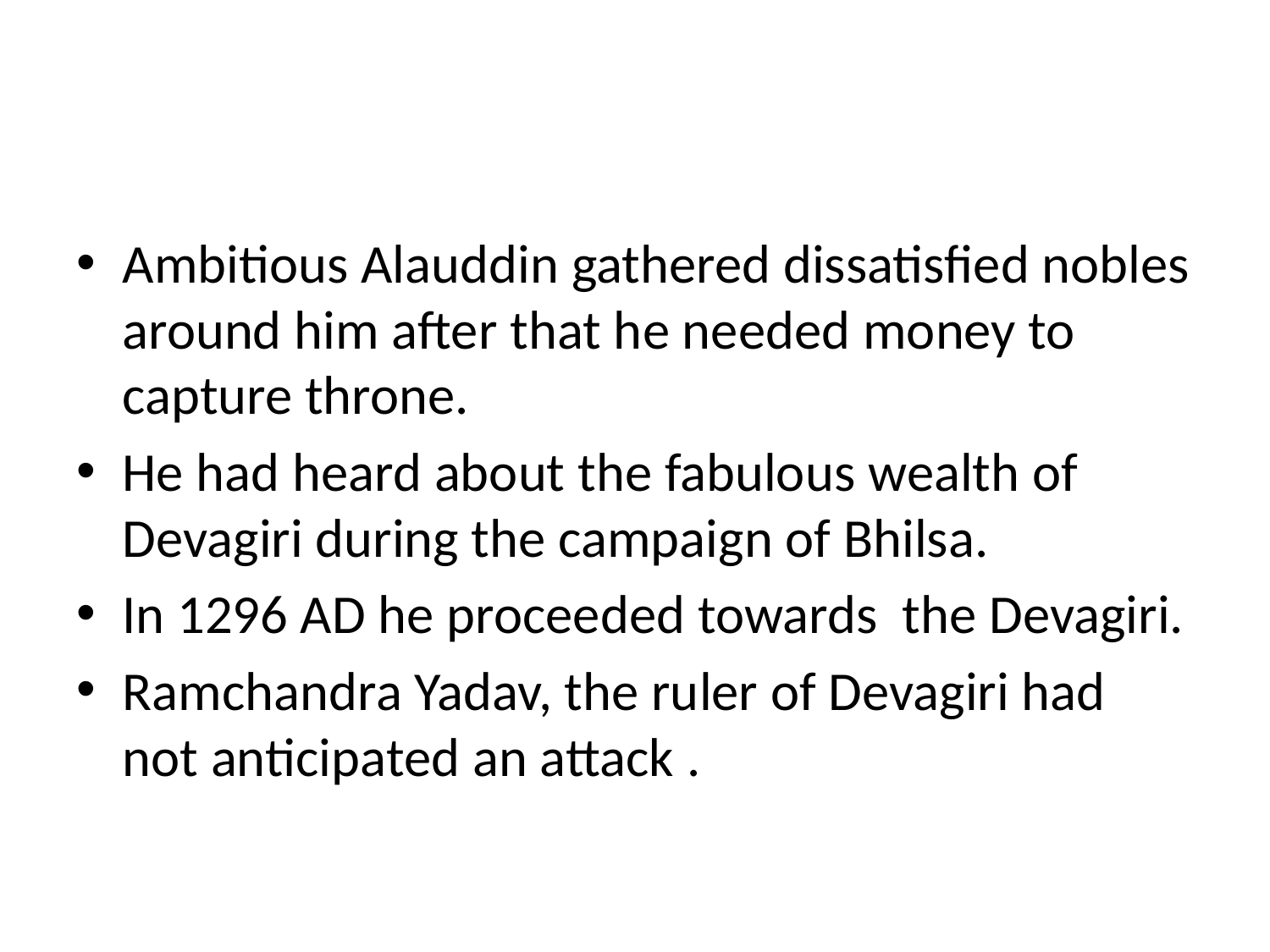

#
Ambitious Alauddin gathered dissatisfied nobles around him after that he needed money to capture throne.
He had heard about the fabulous wealth of Devagiri during the campaign of Bhilsa.
In 1296 AD he proceeded towards  the Devagiri.
Ramchandra Yadav, the ruler of Devagiri had not anticipated an attack .